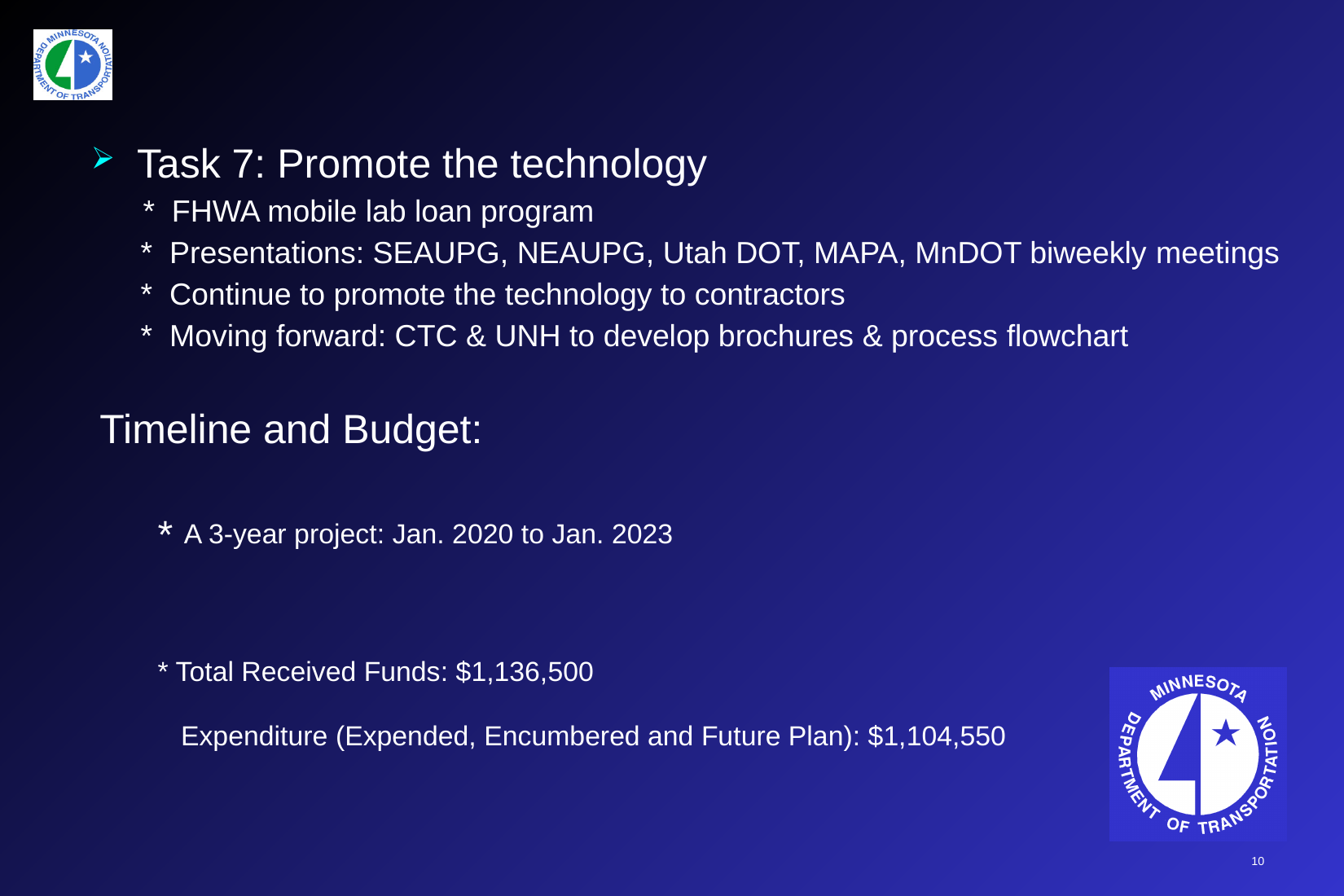

Task 7: Promote the technology
    *  FHWA mobile lab loan program
    *  Presentations: SEAUPG, NEAUPG, Utah DOT, MAPA, MnDOT biweekly meetings
    *  Continue to promote the technology to contractors
    *  Moving forward: CTC & UNH to develop brochures & process flowchart

 Timeline and Budget:
* A 3-year project: Jan. 2020 to Jan. 2023

* Total Received Funds: $1,136,500
   Expenditure (Expended, Encumbered and Future Plan): $1,104,550
10